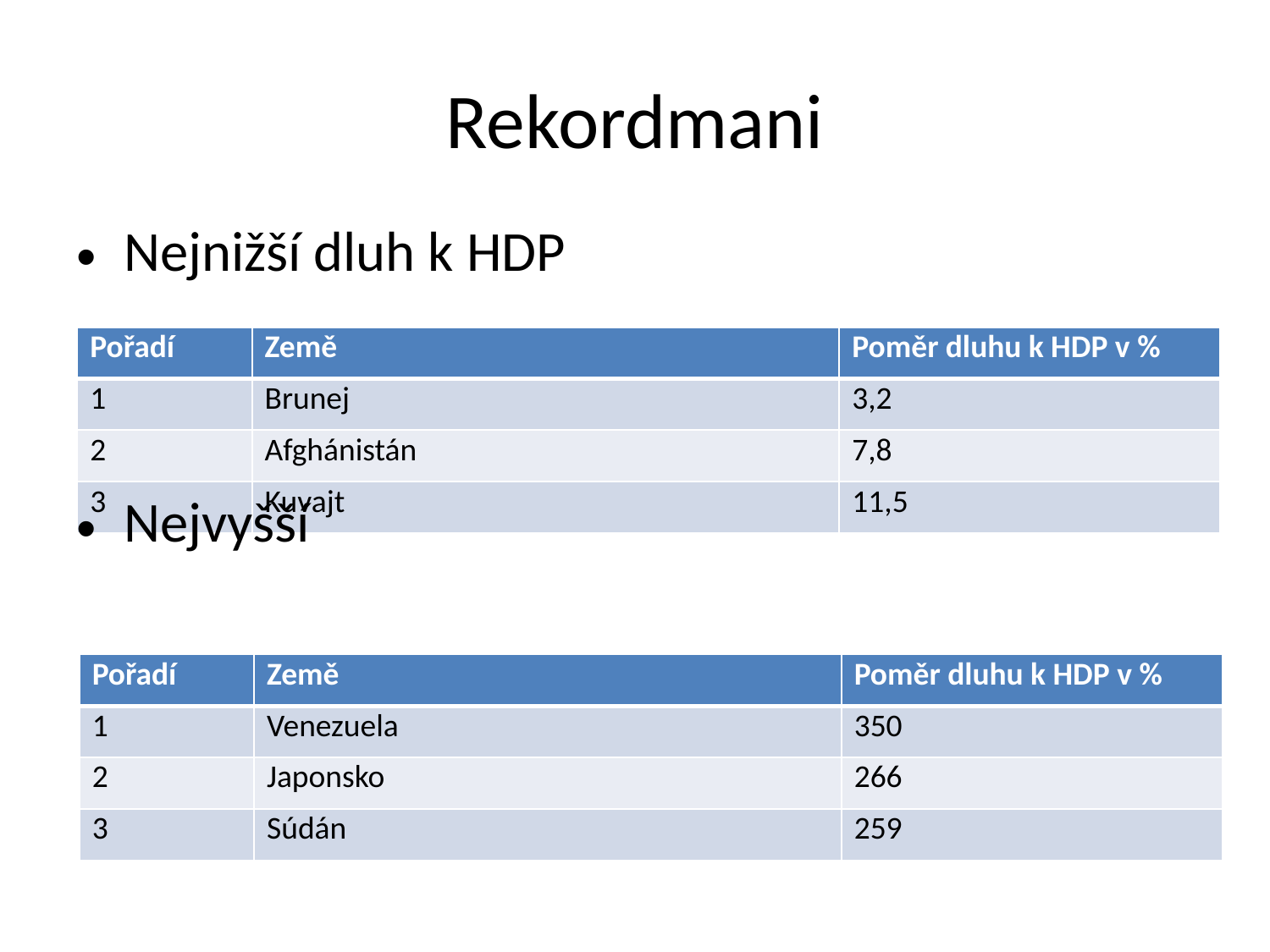

# Rekordmani
Nejnižší dluh k HDP

Nejvyšší
| Pořadí | Země | Poměr dluhu k HDP v % |
| --- | --- | --- |
| 1 | Brunej | 3,2 |
| 2 | Afghánistán | 7,8 |
| 3 | Kuvajt | 11,5 |
| Pořadí | Země | Poměr dluhu k HDP v % |
| --- | --- | --- |
| 1 | Venezuela | 350 |
| 2 | Japonsko | 266 |
| 3 | Súdán | 259 |